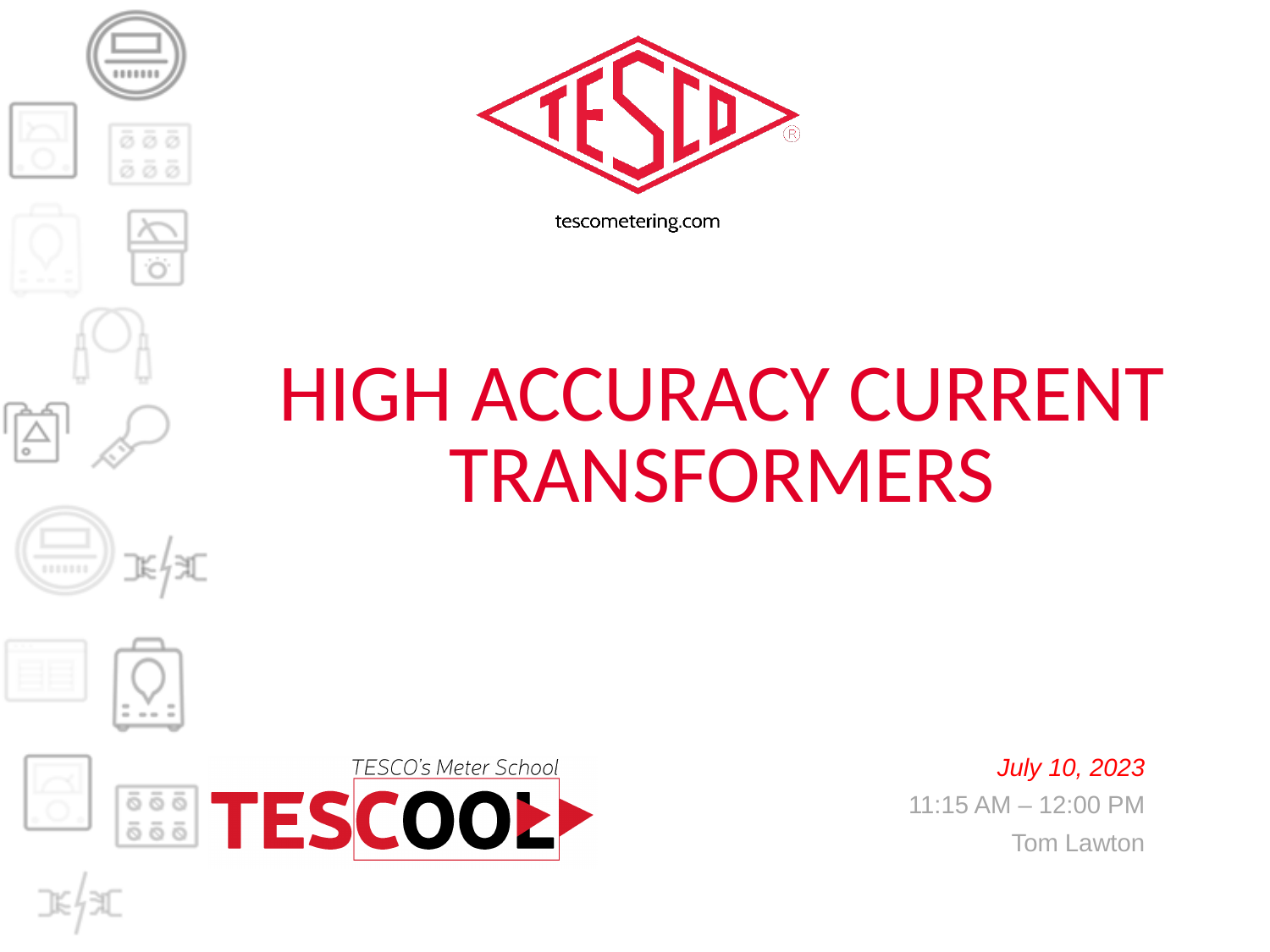

# High Accuracy Current Transformers
July 10, 2023
11:15 AM – 12:00 PM
Tom Lawton